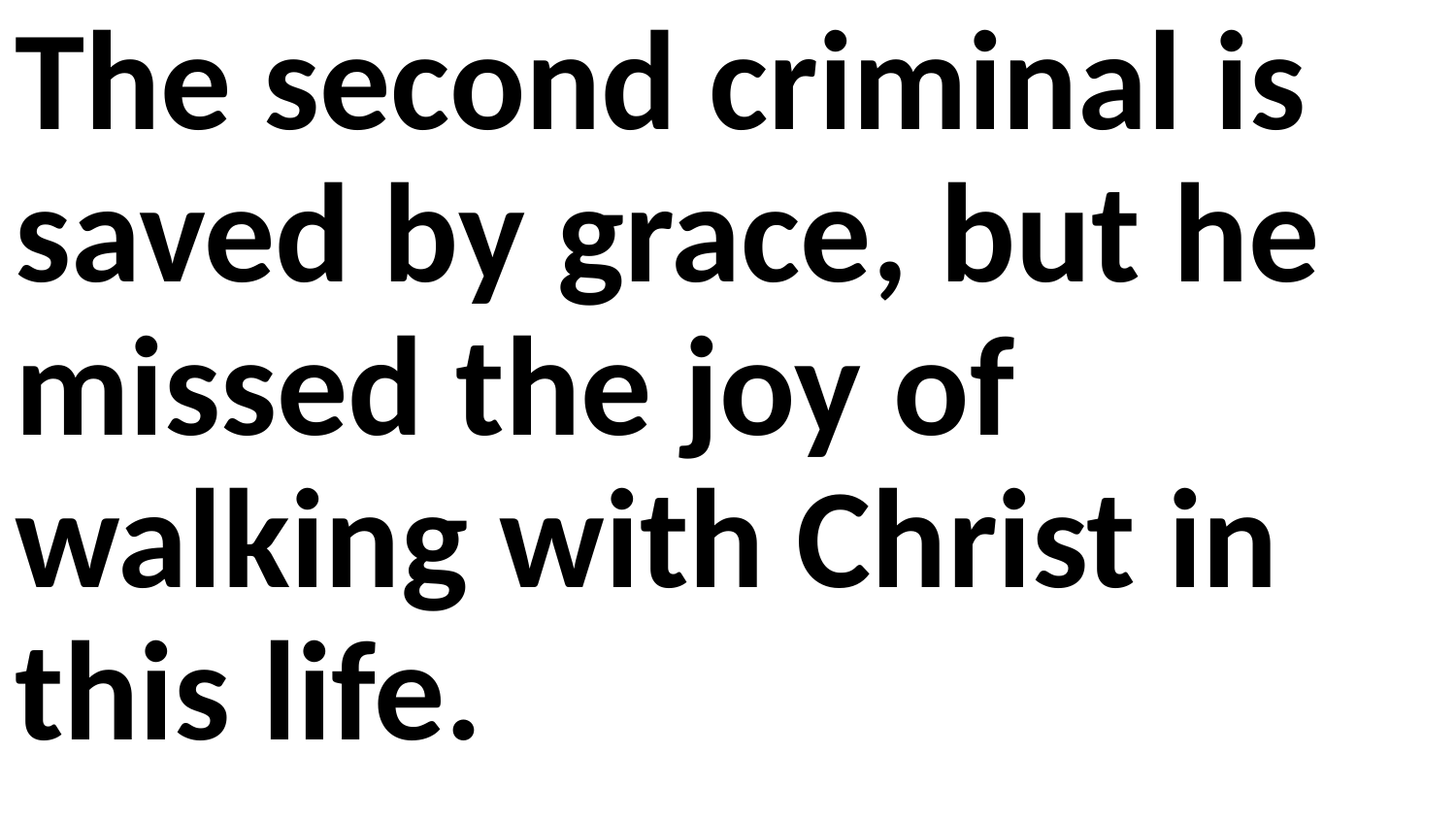

The second criminal is saved by grace, but he missed the joy of walking with Christ in this life.